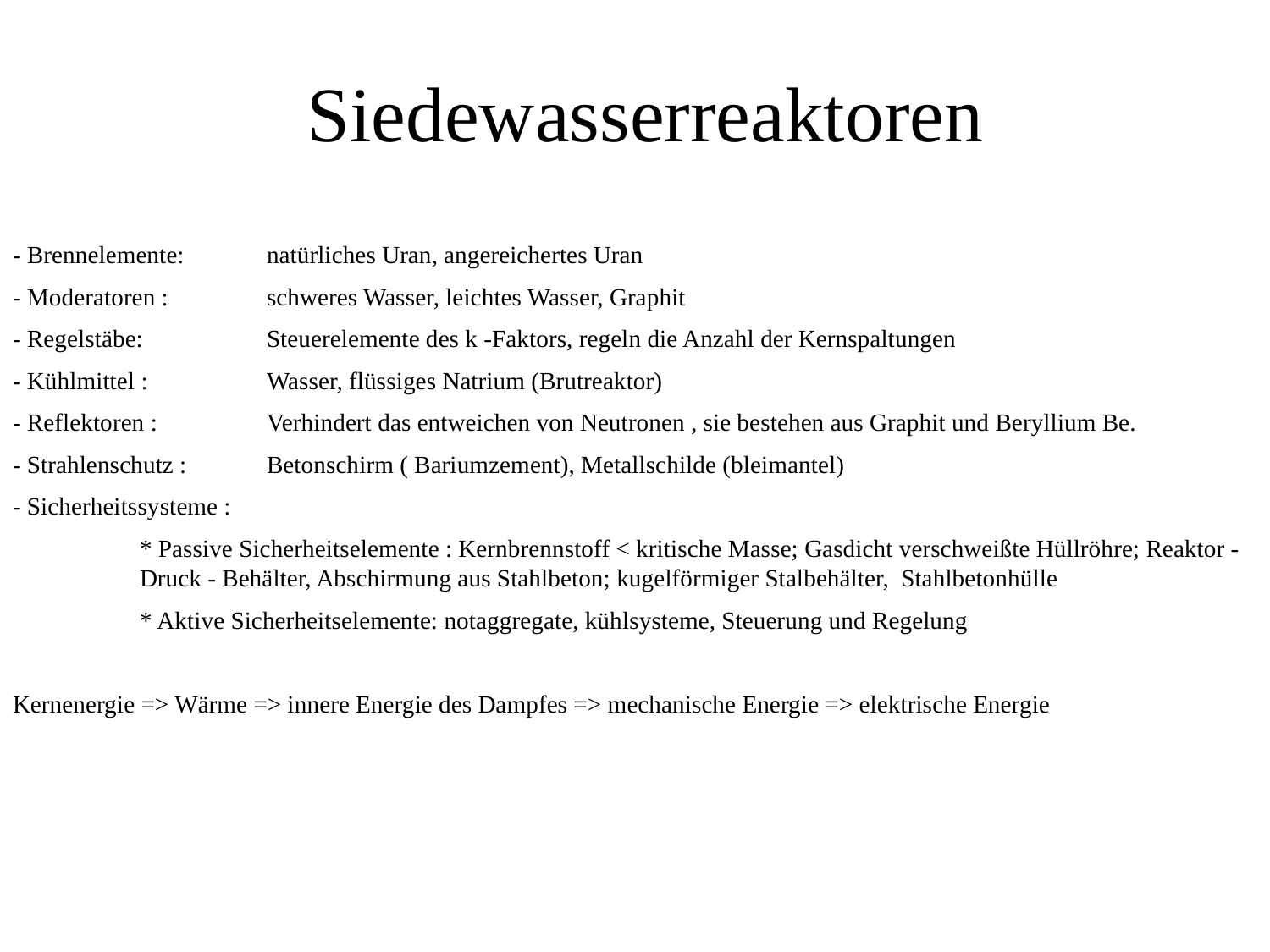

# Siedewasserreaktoren
- Brennelemente:	natürliches Uran, angereichertes Uran
- Moderatoren :	schweres Wasser, leichtes Wasser, Graphit
- Regelstäbe: 	Steuerelemente des k -Faktors, regeln die Anzahl der Kernspaltungen
- Kühlmittel :	Wasser, flüssiges Natrium (Brutreaktor)
- Reflektoren :	Verhindert das entweichen von Neutronen , sie bestehen aus Graphit und Beryllium Be.
- Strahlenschutz :	Betonschirm ( Bariumzement), Metallschilde (bleimantel)
- Sicherheitssysteme :
	* Passive Sicherheitselemente : Kernbrennstoff < kritische Masse; Gasdicht verschweißte Hüllröhre; Reaktor - 	Druck - Behälter, Abschirmung aus Stahlbeton; kugelförmiger Stalbehälter,  Stahlbetonhülle
	* Aktive Sicherheitselemente: notaggregate, kühlsysteme, Steuerung und Regelung

Kernenergie => Wärme => innere Energie des Dampfes => mechanische Energie => elektrische Energie